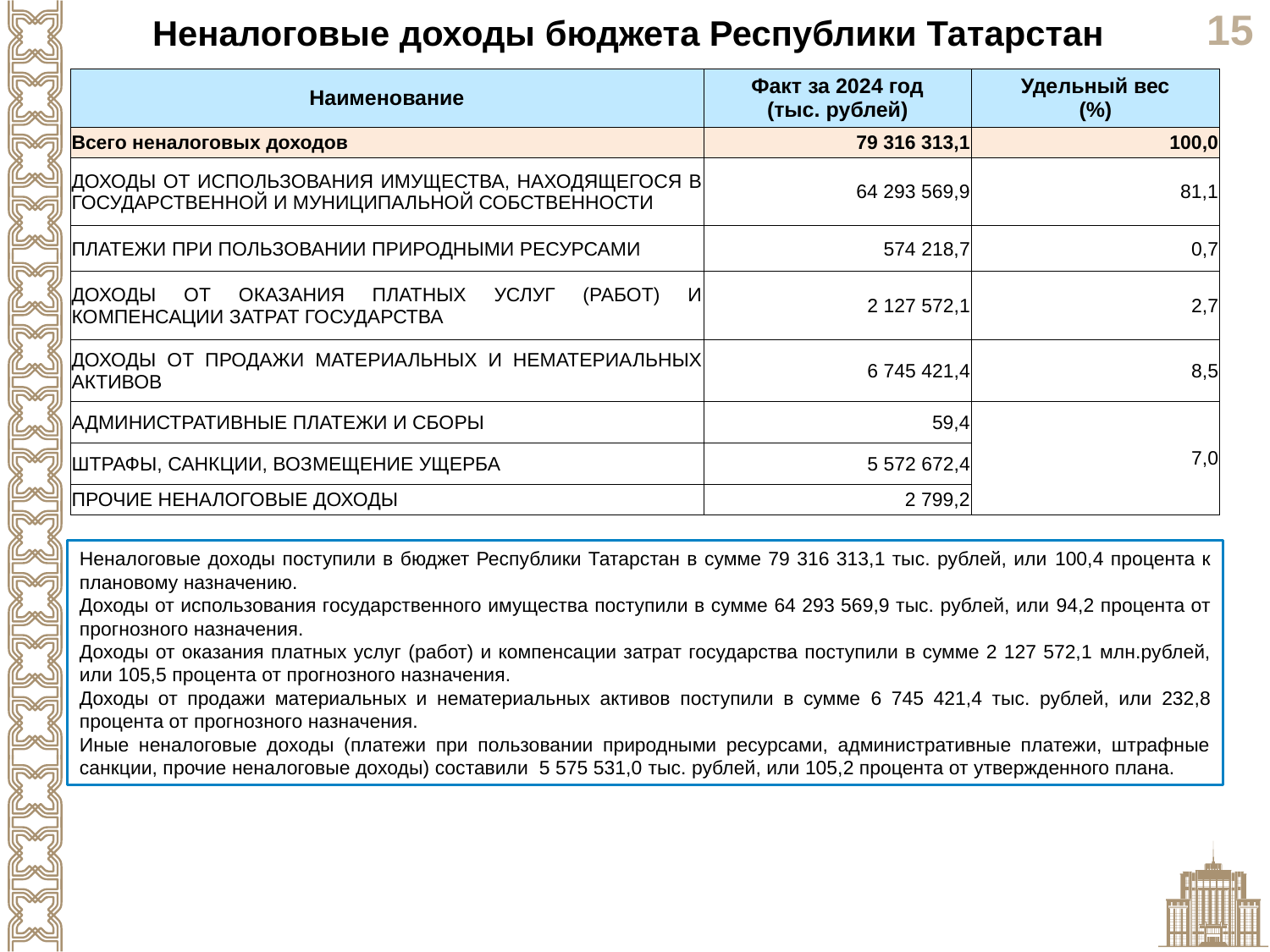

Неналоговые доходы бюджета Республики Татарстан
| Наименование | Факт за 2024 год (тыс. рублей) | Удельный вес (%) |
| --- | --- | --- |
| Всего неналоговых доходов | 79 316 313,1 | 100,0 |
| ДОХОДЫ ОТ ИСПОЛЬЗОВАНИЯ ИМУЩЕСТВА, НАХОДЯЩЕГОСЯ В ГОСУДАРСТВЕННОЙ И МУНИЦИПАЛЬНОЙ СОБСТВЕННОСТИ | 64 293 569,9 | 81,1 |
| ПЛАТЕЖИ ПРИ ПОЛЬЗОВАНИИ ПРИРОДНЫМИ РЕСУРСАМИ | 574 218,7 | 0,7 |
| ДОХОДЫ ОТ ОКАЗАНИЯ ПЛАТНЫХ УСЛУГ (РАБОТ) И КОМПЕНСАЦИИ ЗАТРАТ ГОСУДАРСТВА | 2 127 572,1 | 2,7 |
| ДОХОДЫ ОТ ПРОДАЖИ МАТЕРИАЛЬНЫХ И НЕМАТЕРИАЛЬНЫХ АКТИВОВ | 6 745 421,4 | 8,5 |
| АДМИНИСТРАТИВНЫЕ ПЛАТЕЖИ И СБОРЫ | 59,4 | 7,0 |
| ШТРАФЫ, САНКЦИИ, ВОЗМЕЩЕНИЕ УЩЕРБА | 5 572 672,4 |  |
| ПРОЧИЕ НЕНАЛОГОВЫЕ ДОХОДЫ | 2 799,2 |  |
Неналоговые доходы поступили в бюджет Республики Татарстан в сумме 79 316 313,1 тыс. рублей, или 100,4 процента к плановому назначению.
Доходы от использования государственного имущества поступили в сумме 64 293 569,9 тыс. рублей, или 94,2 процента от прогнозного назначения.
Доходы от оказания платных услуг (работ) и компенсации затрат государства поступили в сумме 2 127 572,1 млн.рублей, или 105,5 процента от прогнозного назначения.
Доходы от продажи материальных и нематериальных активов поступили в сумме 6 745 421,4 тыс. рублей, или 232,8 процента от прогнозного назначения.
Иные неналоговые доходы (платежи при пользовании природными ресурсами, административные платежи, штрафные санкции, прочие неналоговые доходы) составили  5 575 531,0 тыс. рублей, или 105,2 процента от утвержденного плана.